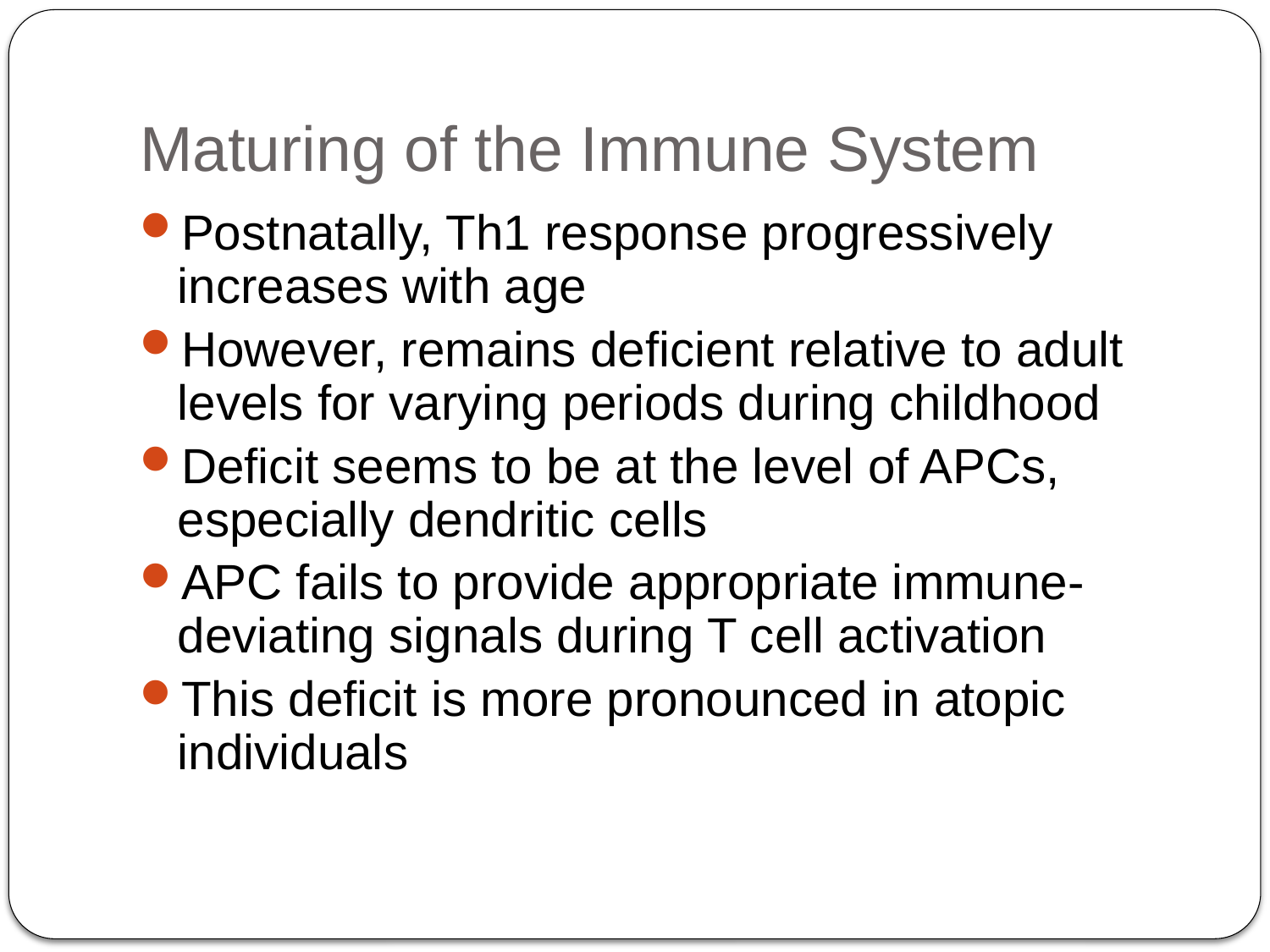

# Maturing of the Immune System
Postnatally, Th1 response progressively increases with age
However, remains deficient relative to adult levels for varying periods during childhood
Deficit seems to be at the level of APCs, especially dendritic cells
APC fails to provide appropriate immune-deviating signals during T cell activation
This deficit is more pronounced in atopic individuals

30